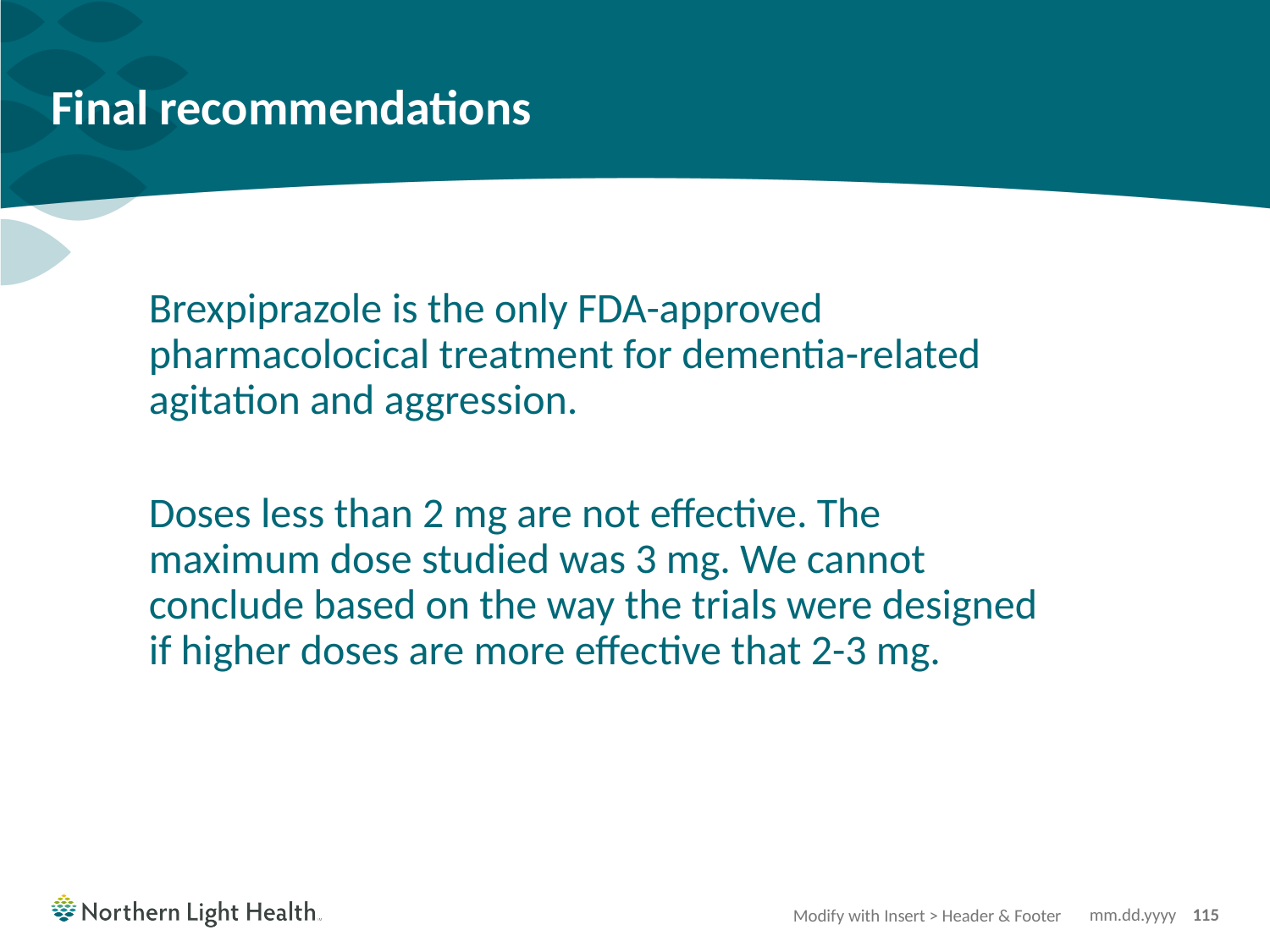

# Final recommendations
Brexpiprazole is the only FDA-approved pharmacolocical treatment for dementia-related agitation and aggression.

Doses less than 2 mg are not effective. The maximum dose studied was 3 mg. We cannot conclude based on the way the trials were designed if higher doses are more effective that 2-3 mg.
Modify with Insert > Header & Footer
mm.dd.yyyy
115